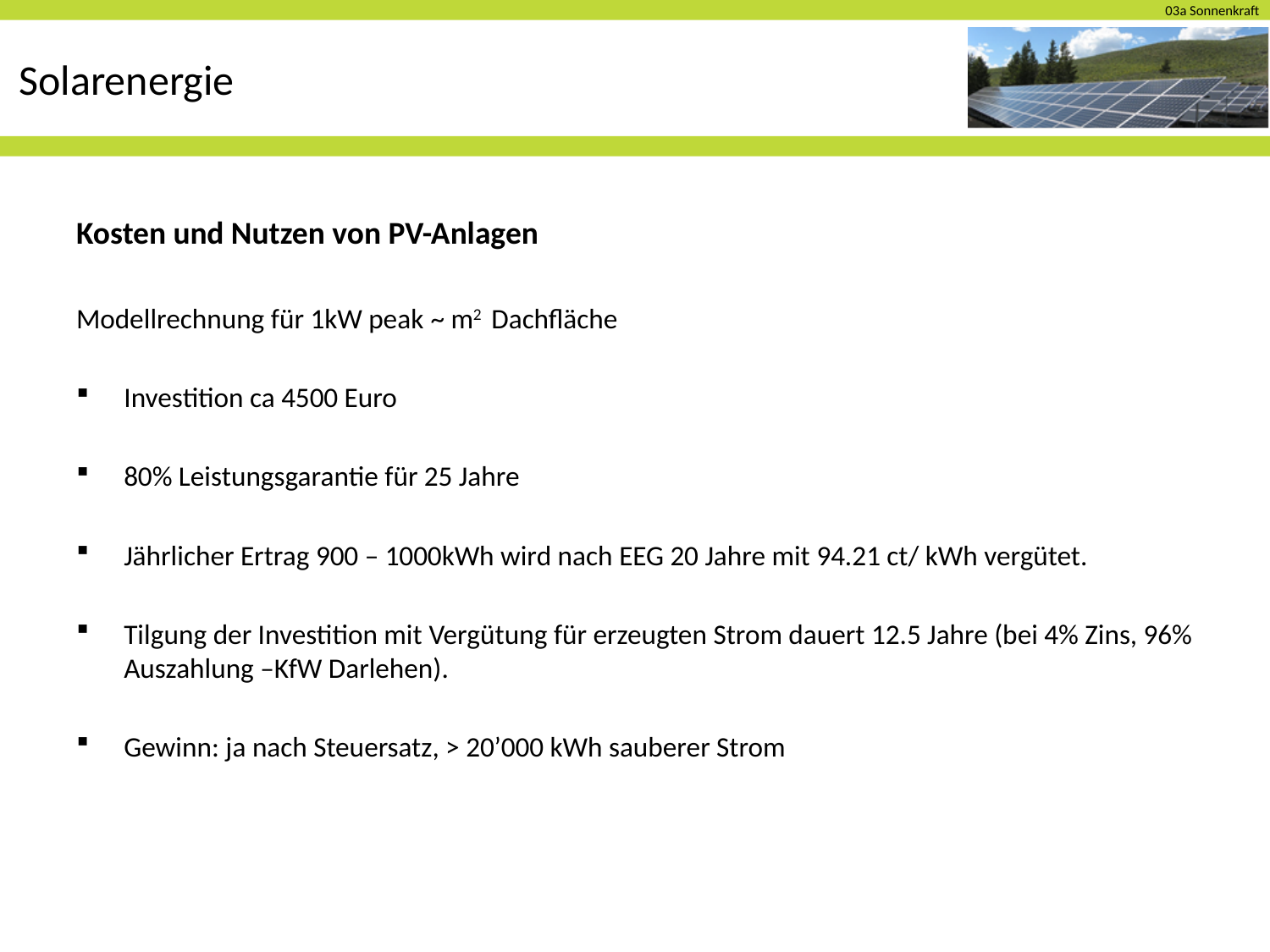

# Solarenergie
Kosten und Nutzen von PV-Anlagen

Modellrechnung für 1kW peak ~ m2  Dachfläche

Investition ca 4500 Euro

80% Leistungsgarantie für 25 Jahre

Jährlicher Ertrag 900 – 1000kWh wird nach EEG 20 Jahre mit 94.21 ct/ kWh vergütet.

Tilgung der Investition mit Vergütung für erzeugten Strom dauert 12.5 Jahre (bei 4% Zins, 96% Auszahlung –KfW Darlehen).

Gewinn: ja nach Steuersatz, > 20’000 kWh sauberer Strom